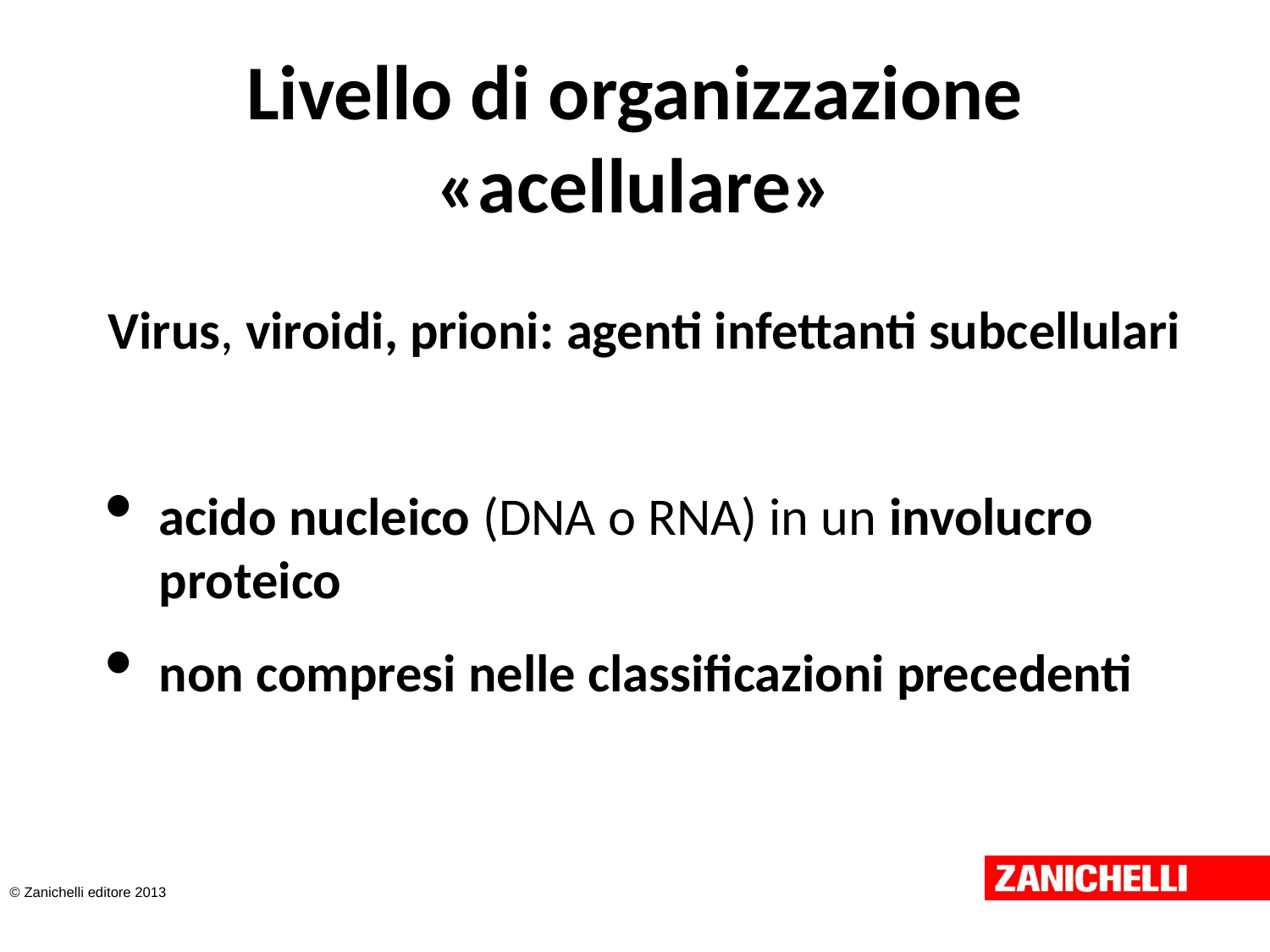

# Livello di organizzazione «acellulare»
Virus, viroidi, prioni: agenti infettanti subcellulari

acido nucleico (DNA o RNA) in un involucro proteico
non compresi nelle classificazioni precedenti